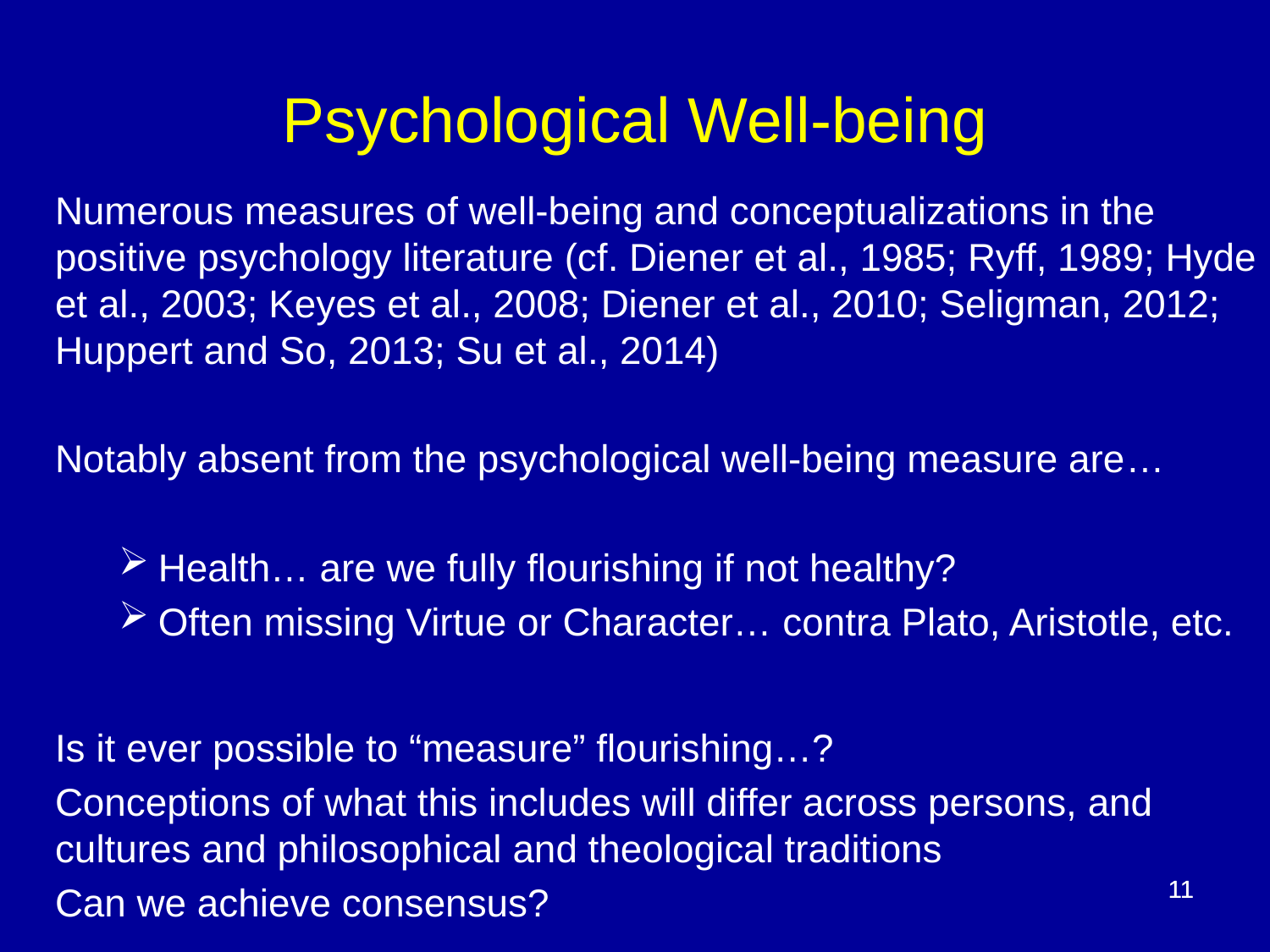

Psychological Well-being
Numerous measures of well-being and conceptualizations in the positive psychology literature (cf. Diener et al., 1985; Ryff, 1989; Hyde et al., 2003; Keyes et al., 2008; Diener et al., 2010; Seligman, 2012; Huppert and So, 2013; Su et al., 2014)

Notably absent from the psychological well-being measure are…

Health… are we fully flourishing if not healthy?
Often missing Virtue or Character… contra Plato, Aristotle, etc.

Is it ever possible to “measure” flourishing…?
Conceptions of what this includes will differ across persons, and cultures and philosophical and theological traditions
Can we achieve consensus?

11
11